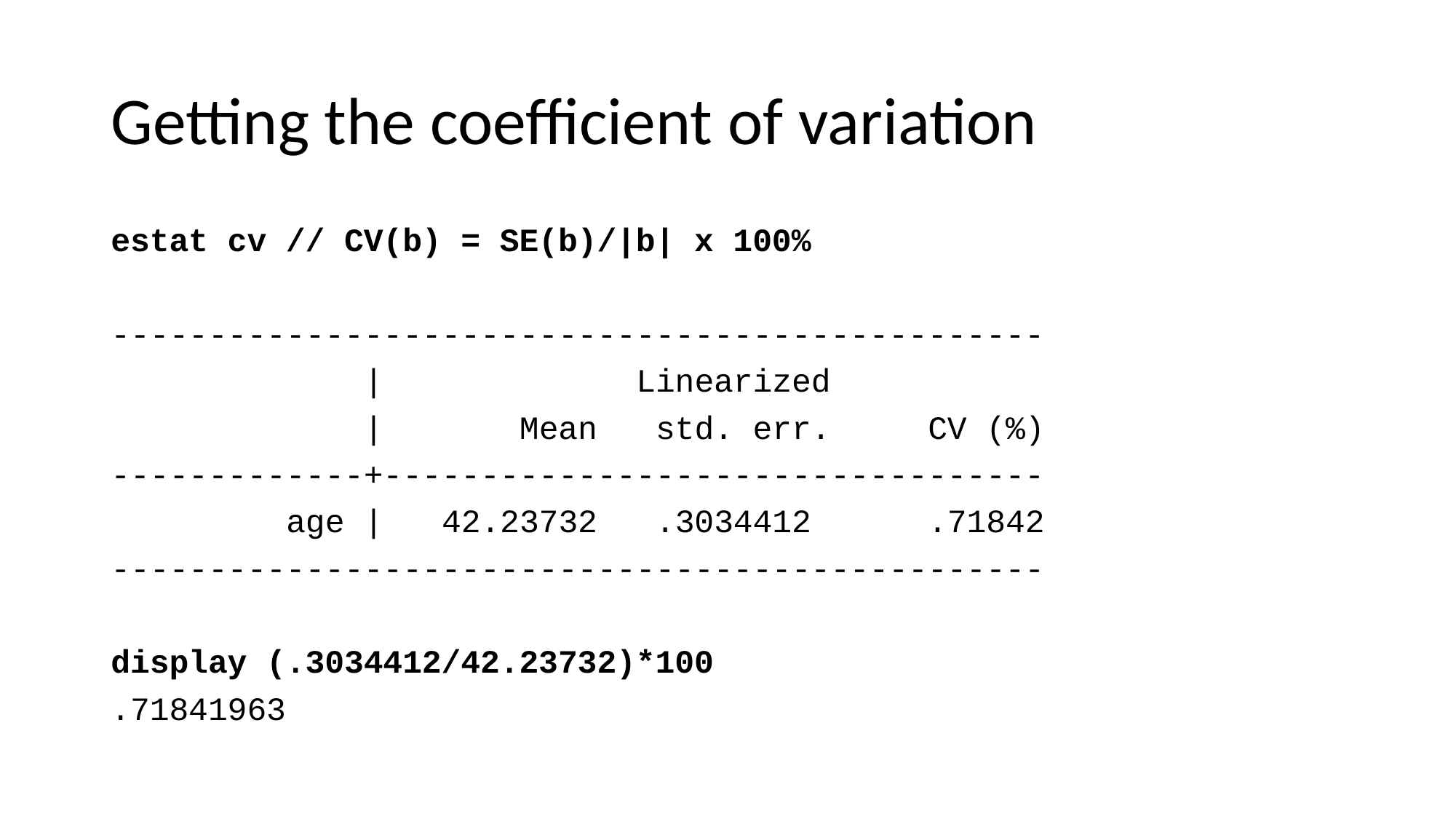

# Getting the coefficient of variation
estat cv // CV(b) = SE(b)/|b| x 100%

------------------------------------------------
             |             Linearized
             |       Mean   std. err.     CV (%)
-------------+----------------------------------
         age |   42.23732   .3034412      .71842
------------------------------------------------

display (.3034412/42.23732)*100
.71841963